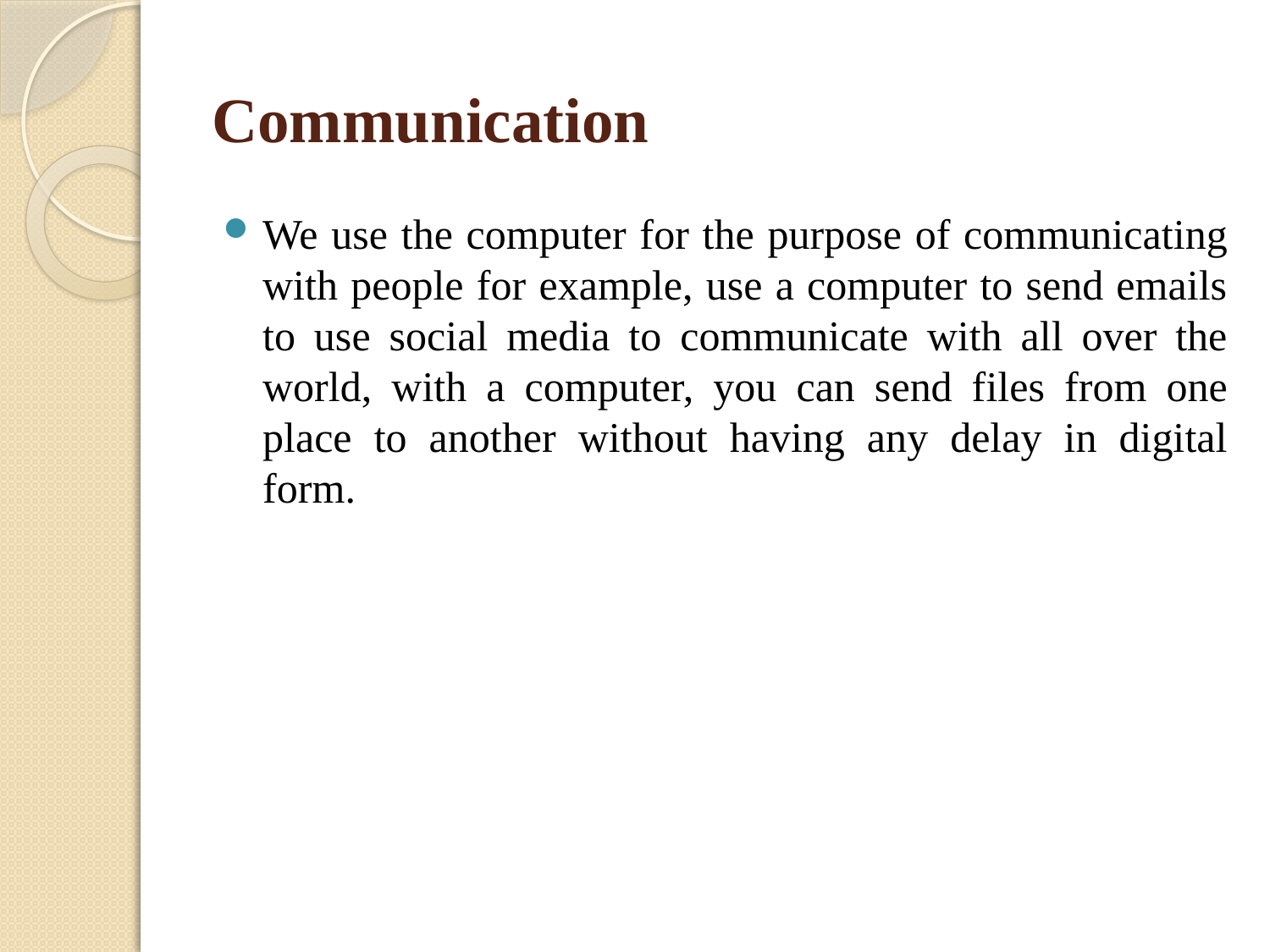

# Communication
We use the computer for the purpose of communicating with people for example, use a computer to send emails to use social media to communicate with all over the world, with a computer, you can send files from one place to another without having any delay in digital form.